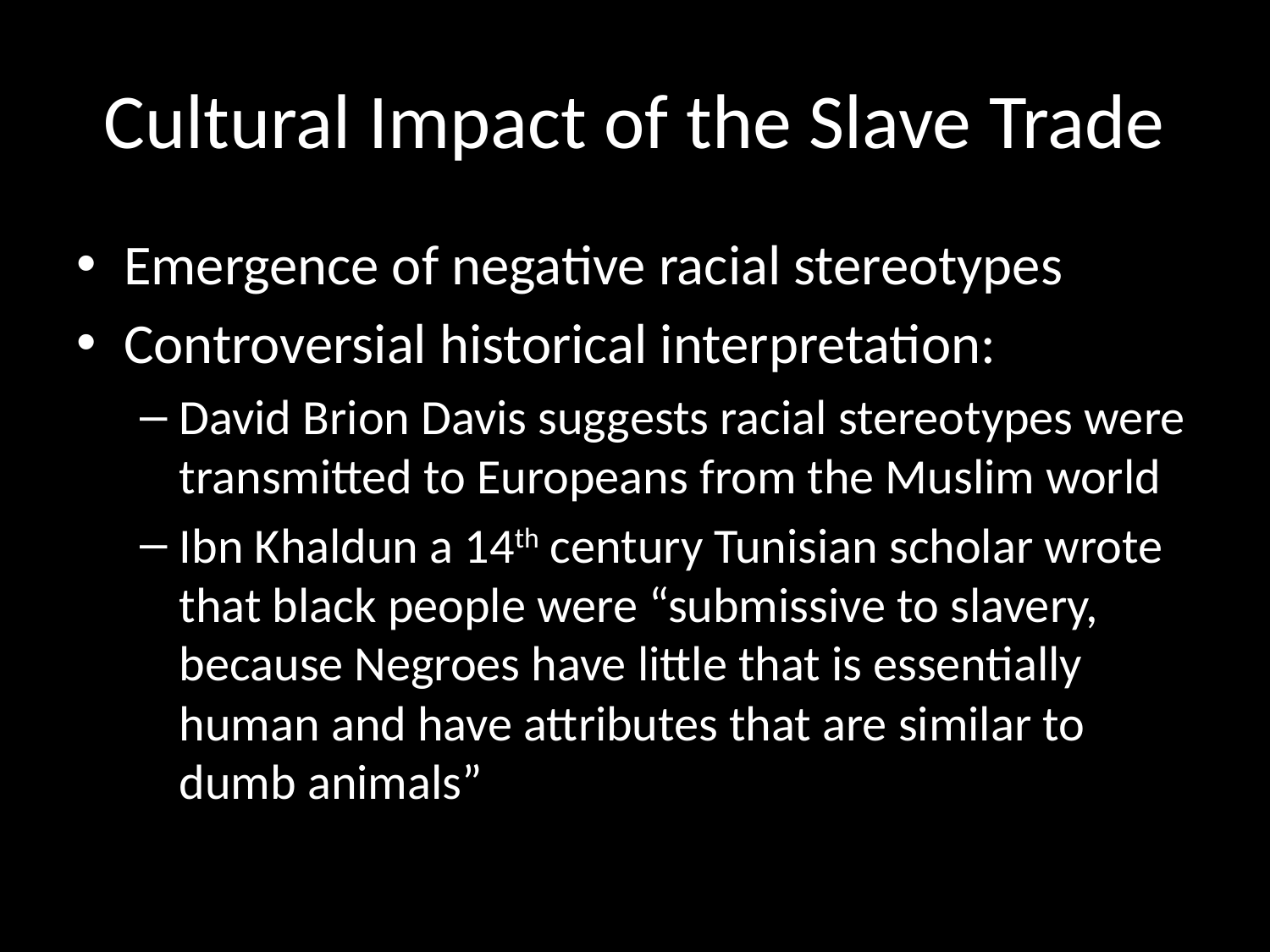

# Cultural Impact of the Slave Trade
Emergence of negative racial stereotypes
Controversial historical interpretation:
David Brion Davis suggests racial stereotypes were transmitted to Europeans from the Muslim world
Ibn Khaldun a 14th century Tunisian scholar wrote that black people were “submissive to slavery, because Negroes have little that is essentially human and have attributes that are similar to dumb animals”